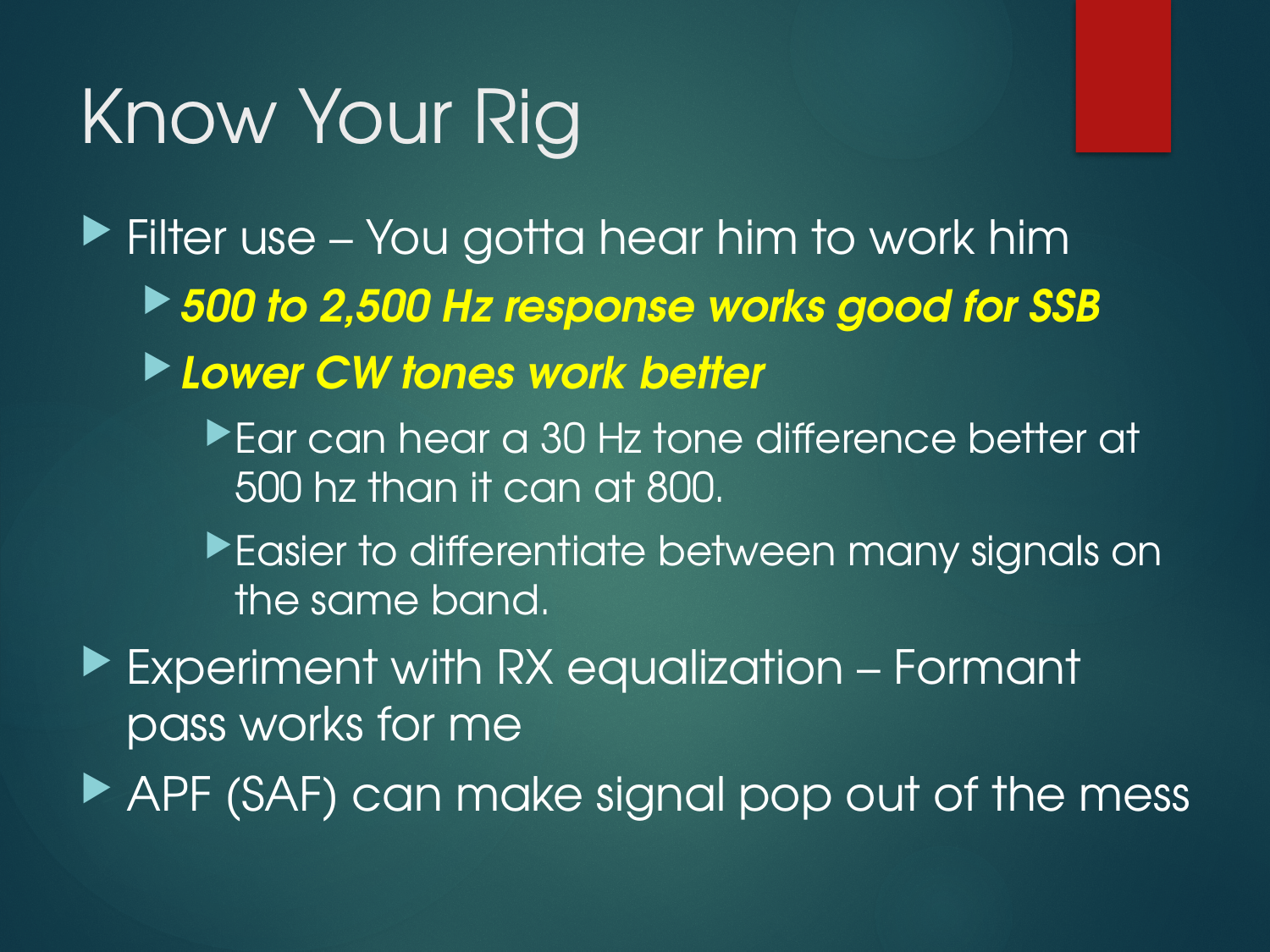

# Know Your Rig
Filter use – You gotta hear him to work him
500 to 2,500 Hz response works good for SSB
Lower CW tones work better
Ear can hear a 30 Hz tone difference better at 500 hz than it can at 800.
Easier to differentiate between many signals on the same band.
Experiment with RX equalization – Formant pass works for me
APF (SAF) can make signal pop out of the mess